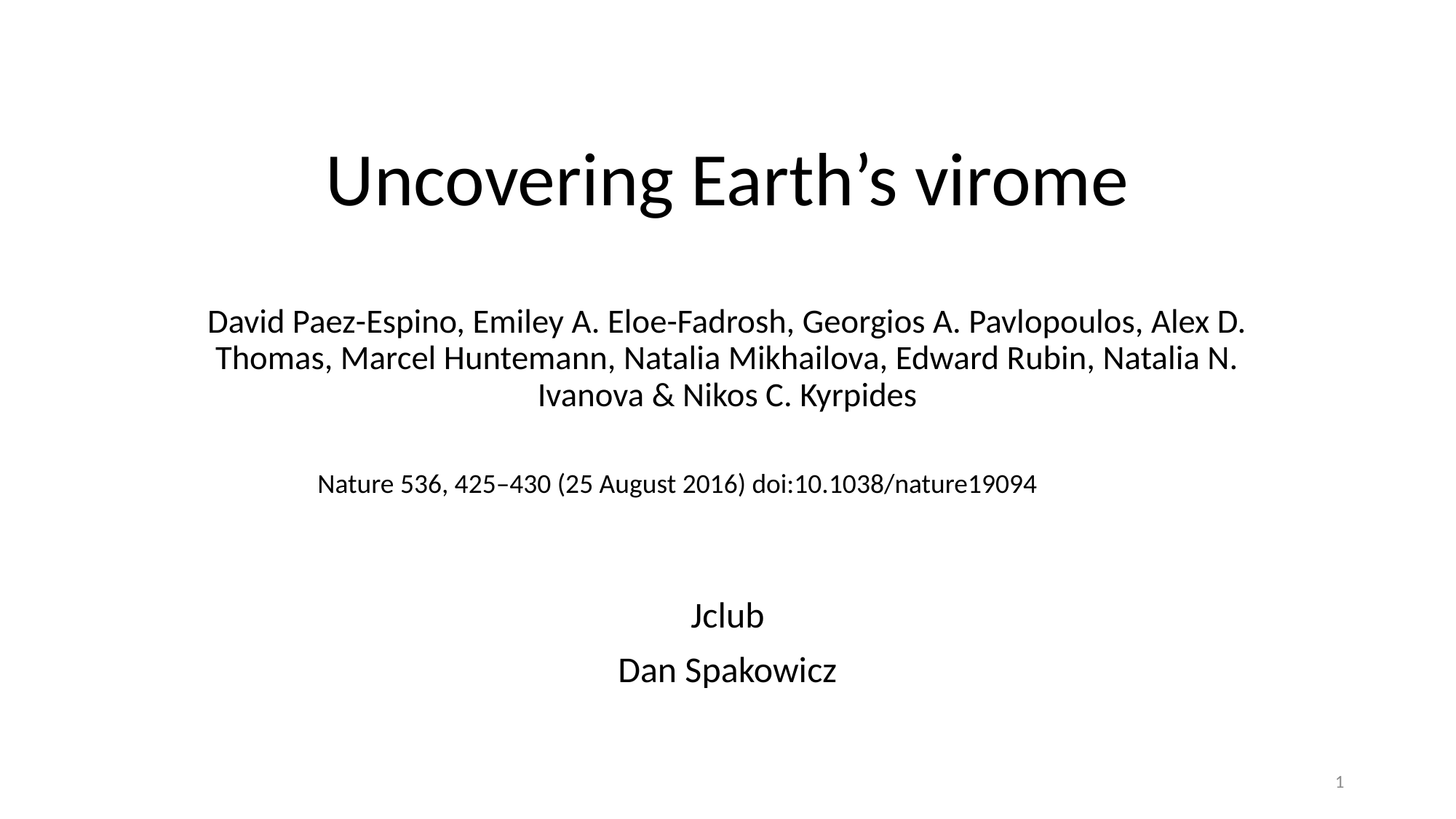

# Uncovering Earth’s virome David Paez-Espino, Emiley A. Eloe-Fadrosh, Georgios A. Pavlopoulos, Alex D. Thomas, Marcel Huntemann, Natalia Mikhailova, Edward Rubin, Natalia N. Ivanova & Nikos C. Kyrpides
Nature 536, 425–430 (25 August 2016) doi:10.1038/nature19094
Jclub
Dan Spakowicz
1